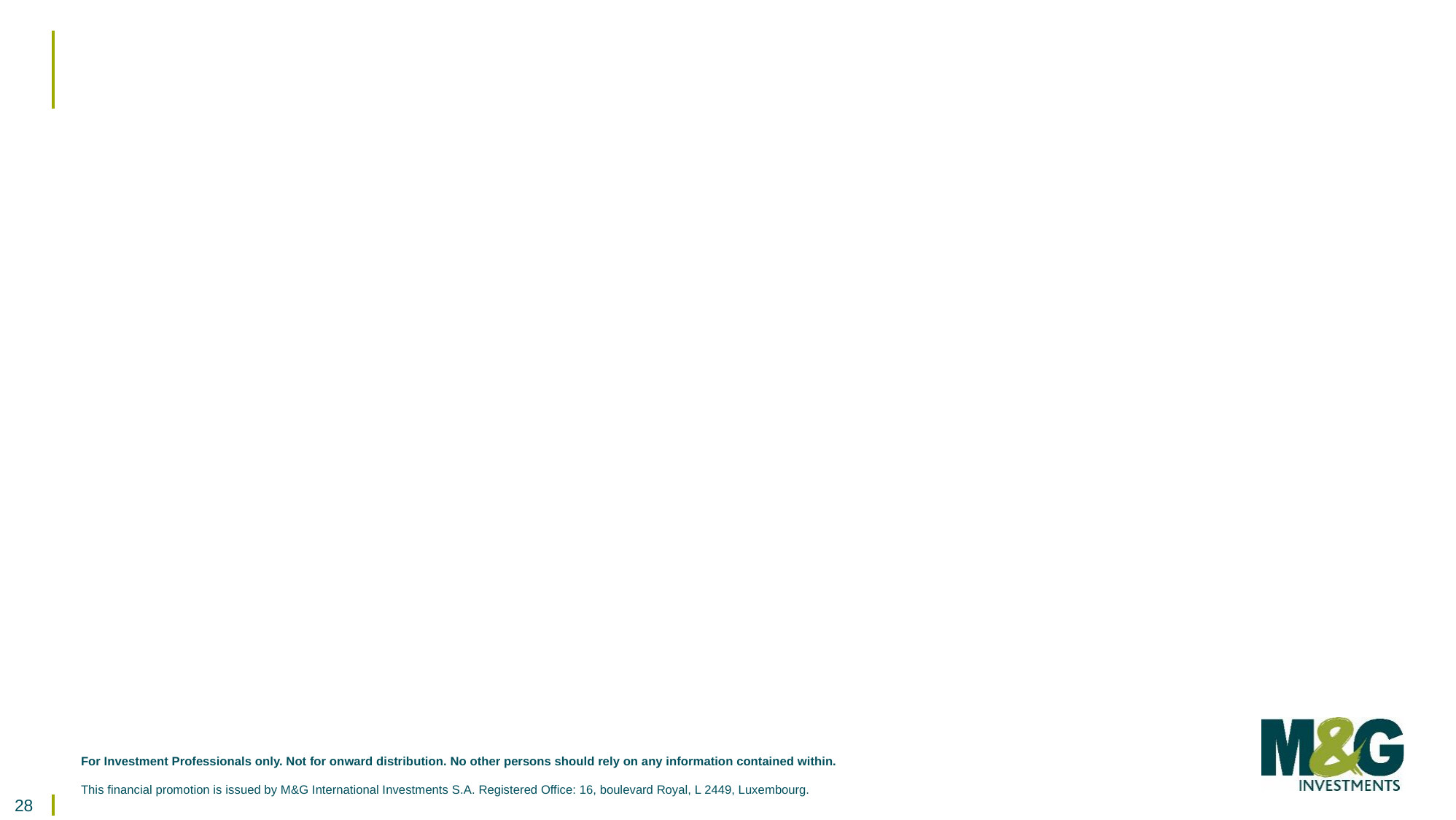

For Investment Professionals only. Not for onward distribution. No other persons should rely on any information contained within.

This financial promotion is issued by M&G International Investments S.A. Registered Office: 16, boulevard Royal, L 2449, Luxembourg.